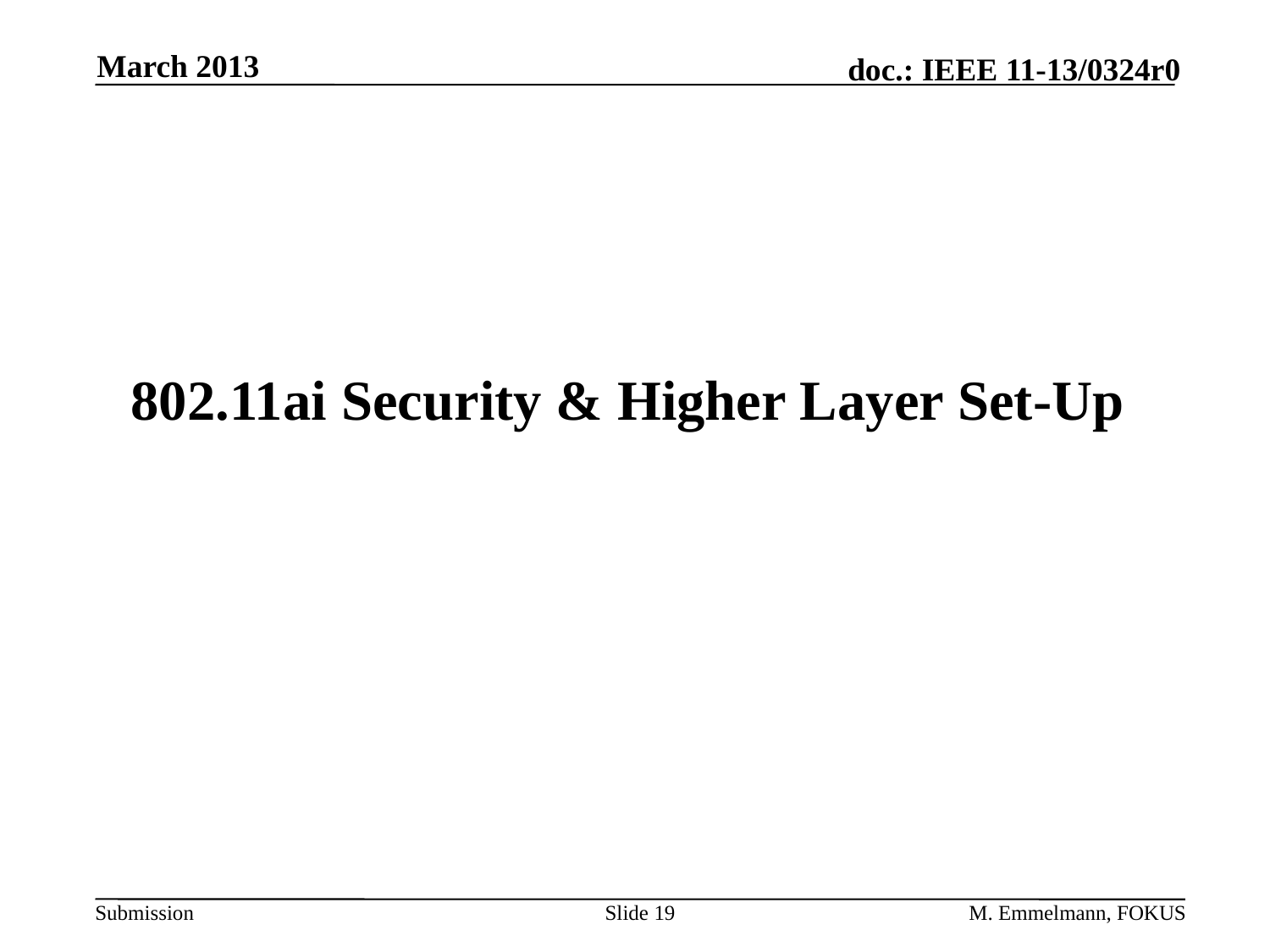

March 2013
# 802.11ai Security & Higher Layer Set-Up

Slide 19
M. Emmelmann, FOKUS